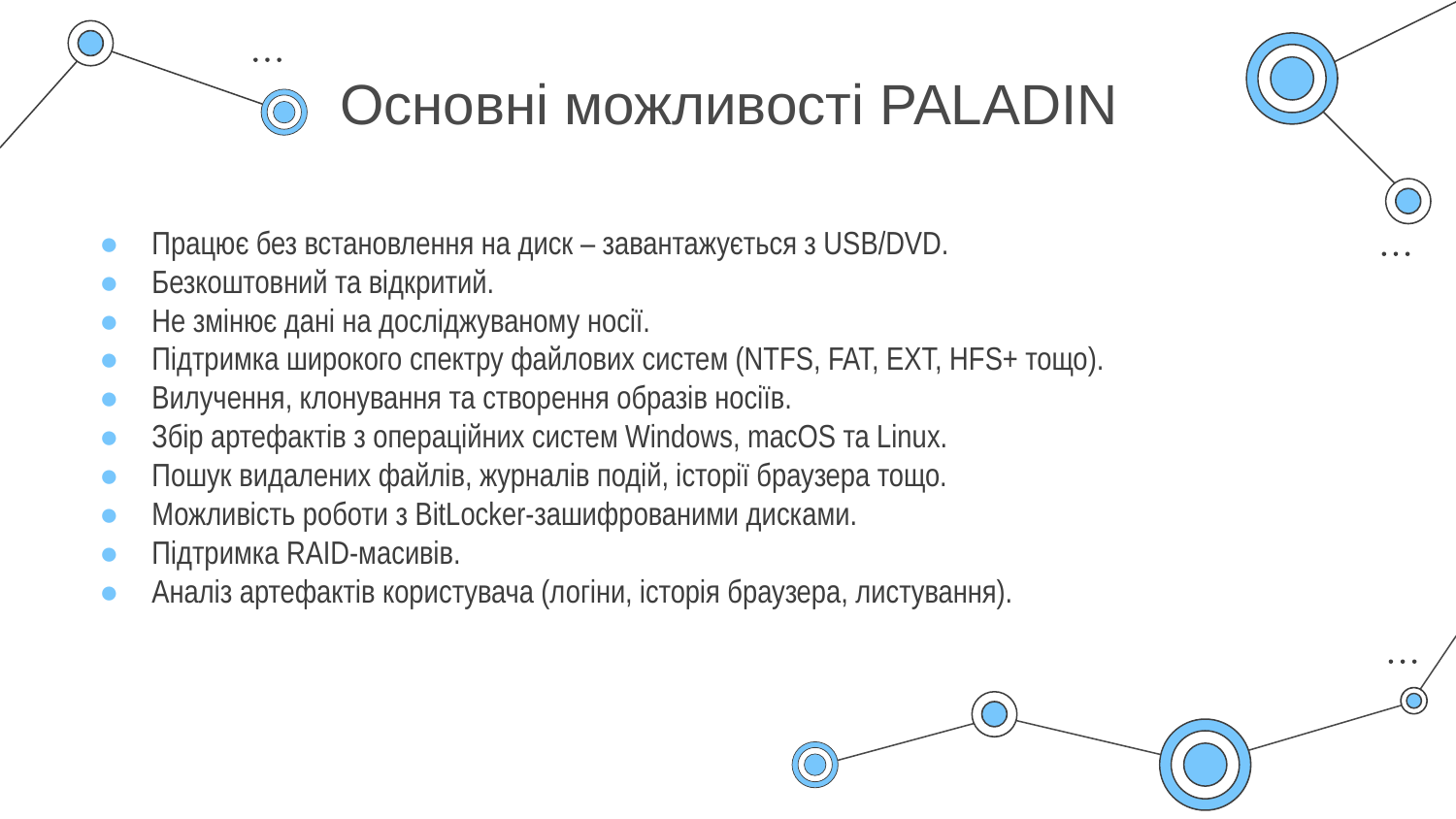

# Основні можливості PALADIN
Працює без встановлення на диск – завантажується з USB/DVD.
Безкоштовний та відкритий.
Не змінює дані на досліджуваному носії.
Підтримка широкого спектру файлових систем (NTFS, FAT, EXT, HFS+ тощо).
Вилучення, клонування та створення образів носіїв.
Збір артефактів з операційних систем Windows, macOS та Linux.
Пошук видалених файлів, журналів подій, історії браузера тощо.
Можливість роботи з BitLocker-зашифрованими дисками.
Підтримка RAID-масивів.
Аналіз артефактів користувача (логіни, історія браузера, листування).